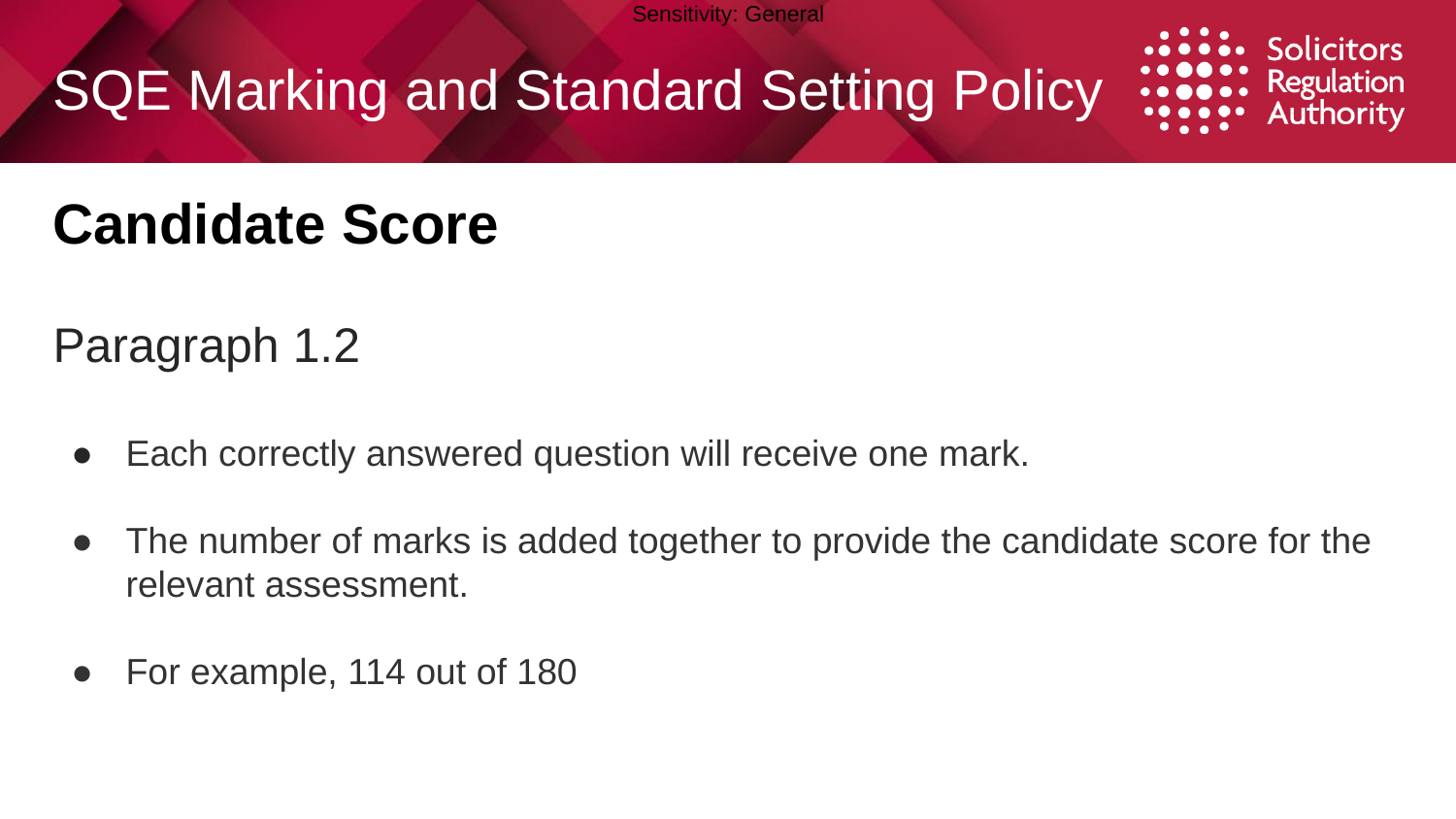

# SQE Marking and Standard Setting Policy
Candidate Score

Paragraph 1.2

Each correctly answered question will receive one mark.

The number of marks is added together to provide the candidate score for the relevant assessment.

For example, 114 out of 180